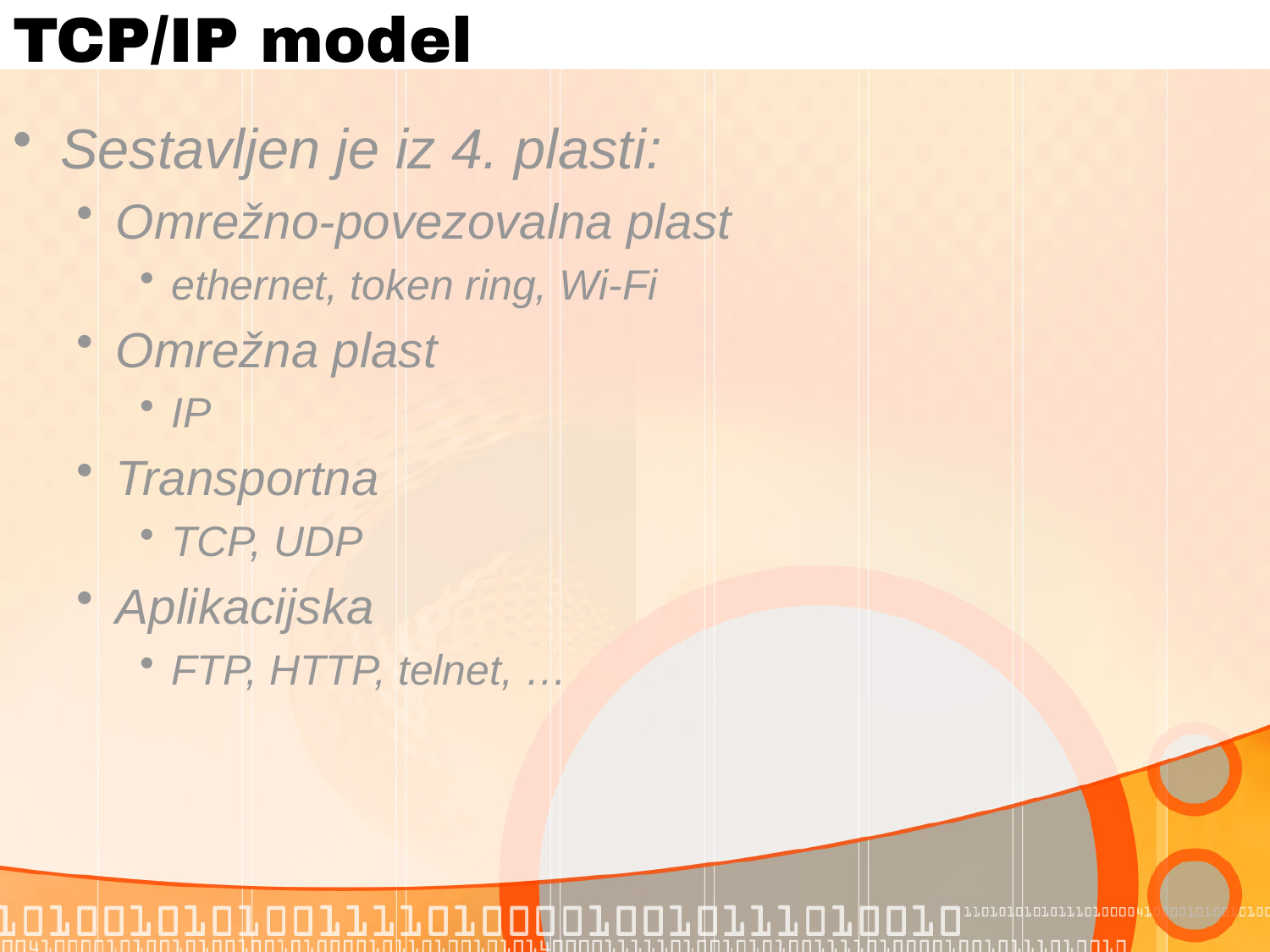

# TCP/IP model
Sestavljen je iz 4. plasti:
Omrežno-povezovalna plast
ethernet, token ring, Wi-Fi
Omrežna plast
IP
Transportna
TCP, UDP
Aplikacijska
FTP, HTTP, telnet, …